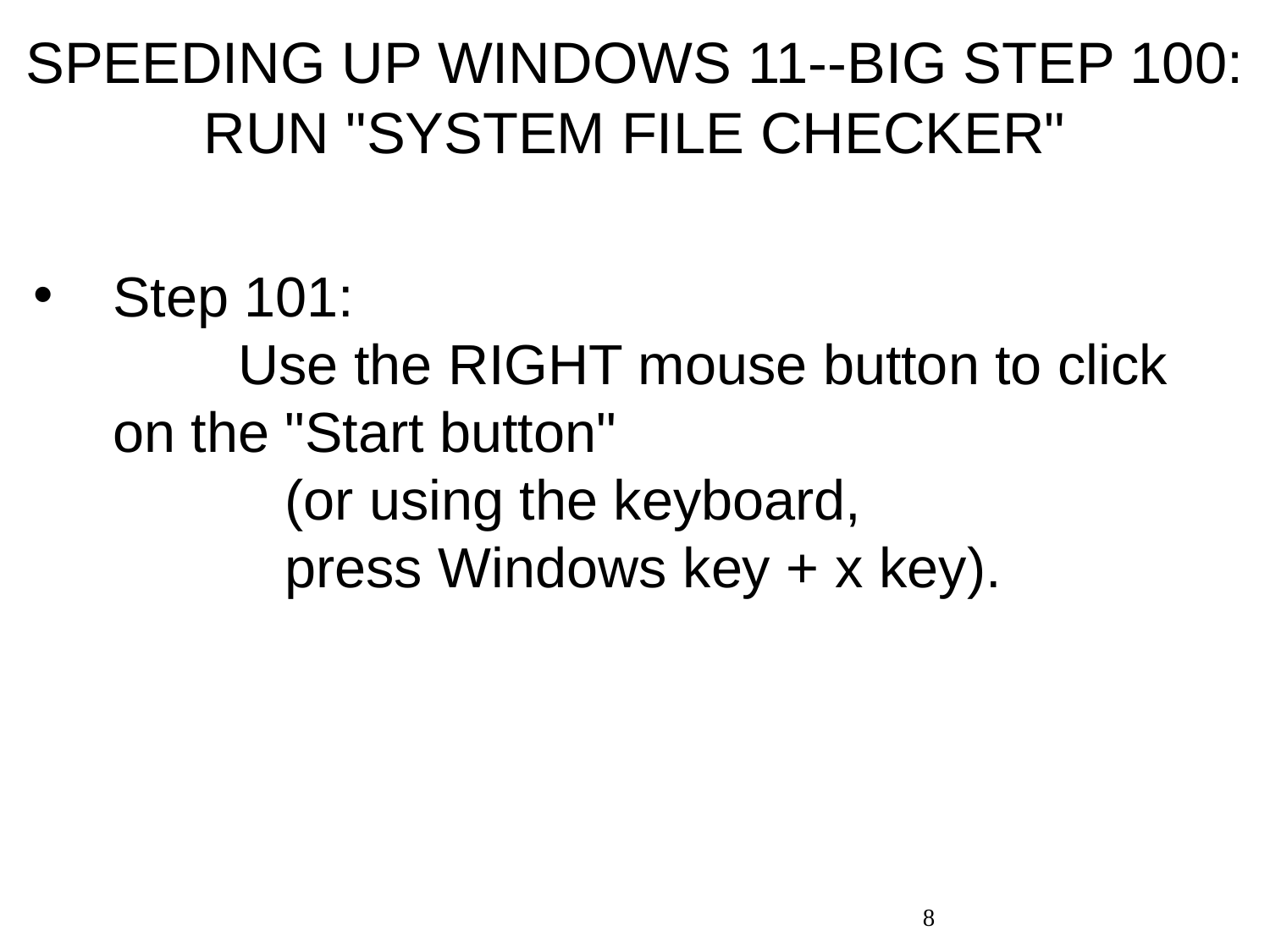

# SPEEDING UP WINDOWS 11--BIG STEP 100: RUN "SYSTEM FILE CHECKER"
Step 101:                                                              Use the RIGHT mouse button to click on the "Start button"                                                (or using the keyboard,                                 press Windows key + x key).
8